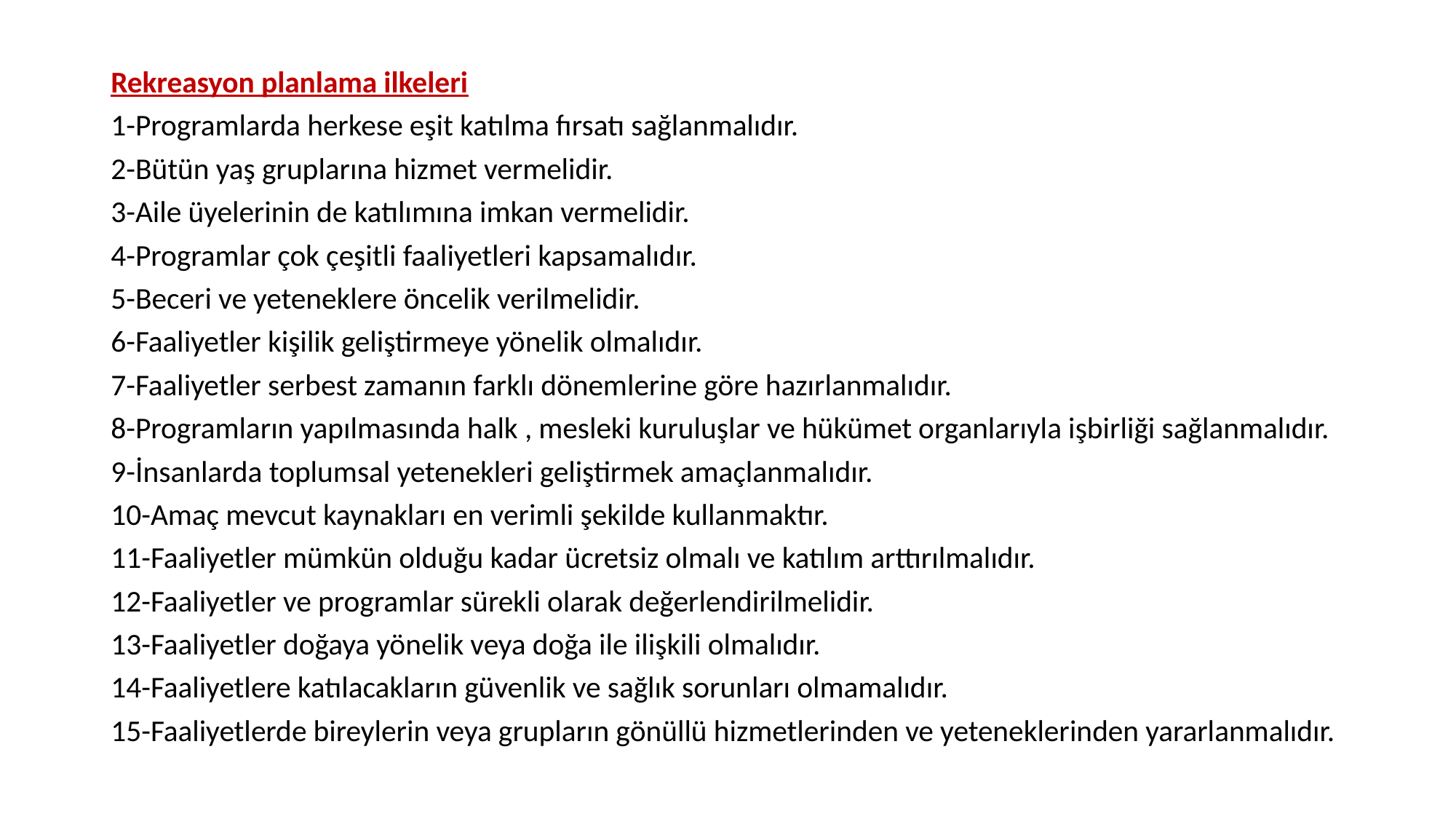

Rekreasyon planlama ilkeleri
1-Programlarda herkese eşit katılma fırsatı sağlanmalıdır.
2-Bütün yaş gruplarına hizmet vermelidir.
3-Aile üyelerinin de katılımına imkan vermelidir.
4-Programlar çok çeşitli faaliyetleri kapsamalıdır.
5-Beceri ve yeteneklere öncelik verilmelidir.
6-Faaliyetler kişilik geliştirmeye yönelik olmalıdır.
7-Faaliyetler serbest zamanın farklı dönemlerine göre hazırlanmalıdır.
8-Programların yapılmasında halk , mesleki kuruluşlar ve hükümet organlarıyla işbirliği sağlanmalıdır.
9-İnsanlarda toplumsal yetenekleri geliştirmek amaçlanmalıdır.
10-Amaç mevcut kaynakları en verimli şekilde kullanmaktır.
11-Faaliyetler mümkün olduğu kadar ücretsiz olmalı ve katılım arttırılmalıdır.
12-Faaliyetler ve programlar sürekli olarak değerlendirilmelidir.
13-Faaliyetler doğaya yönelik veya doğa ile ilişkili olmalıdır.
14-Faaliyetlere katılacakların güvenlik ve sağlık sorunları olmamalıdır.
15-Faaliyetlerde bireylerin veya grupların gönüllü hizmetlerinden ve yeteneklerinden yararlanmalıdır.